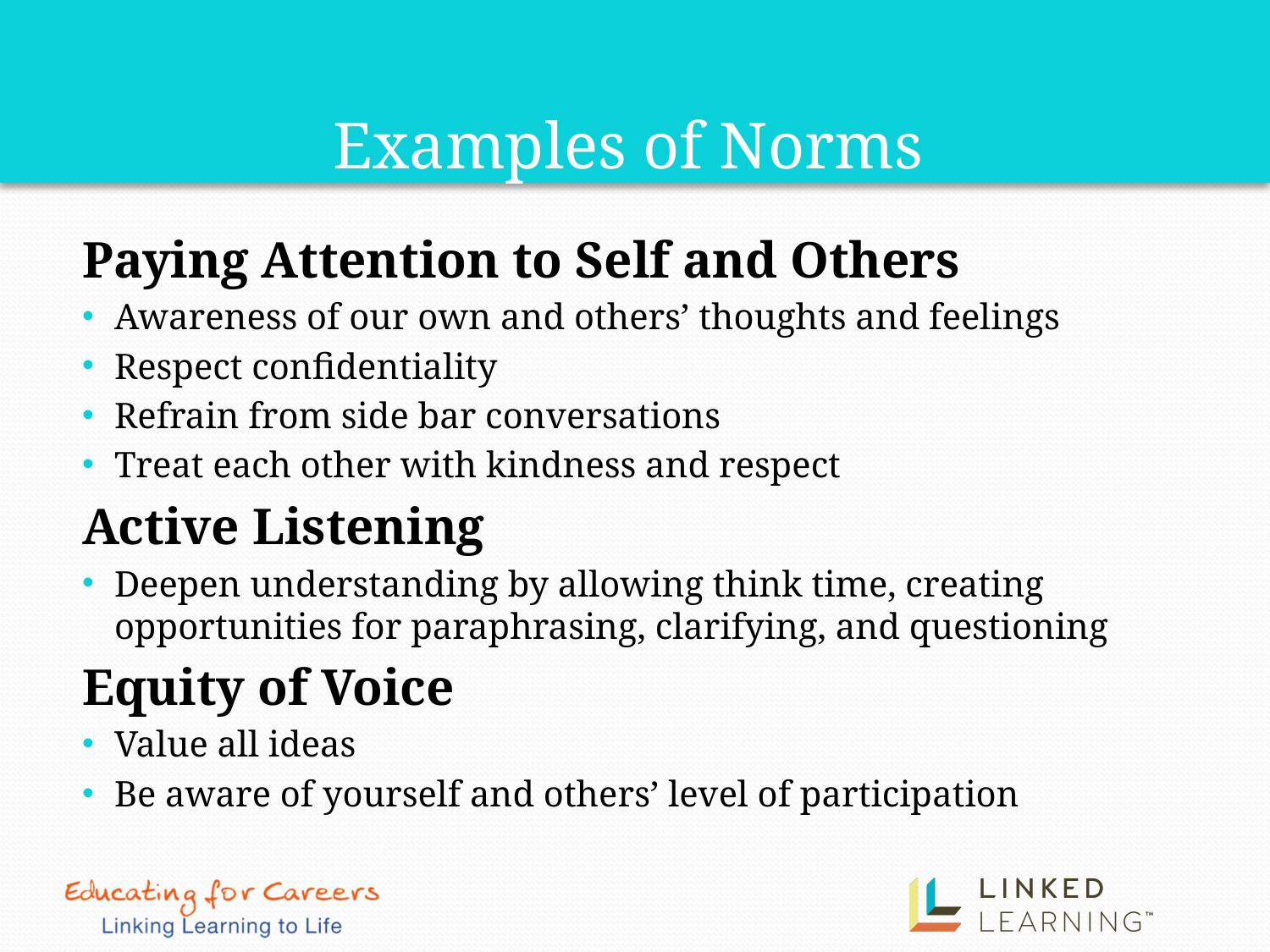

# Examples of Norms
Paying Attention to Self and Others
Awareness of our own and others’ thoughts and feelings
Respect confidentiality
Refrain from side bar conversations
Treat each other with kindness and respect
Active Listening
Deepen understanding by allowing think time, creating opportunities for paraphrasing, clarifying, and questioning
Equity of Voice
Value all ideas
Be aware of yourself and others’ level of participation